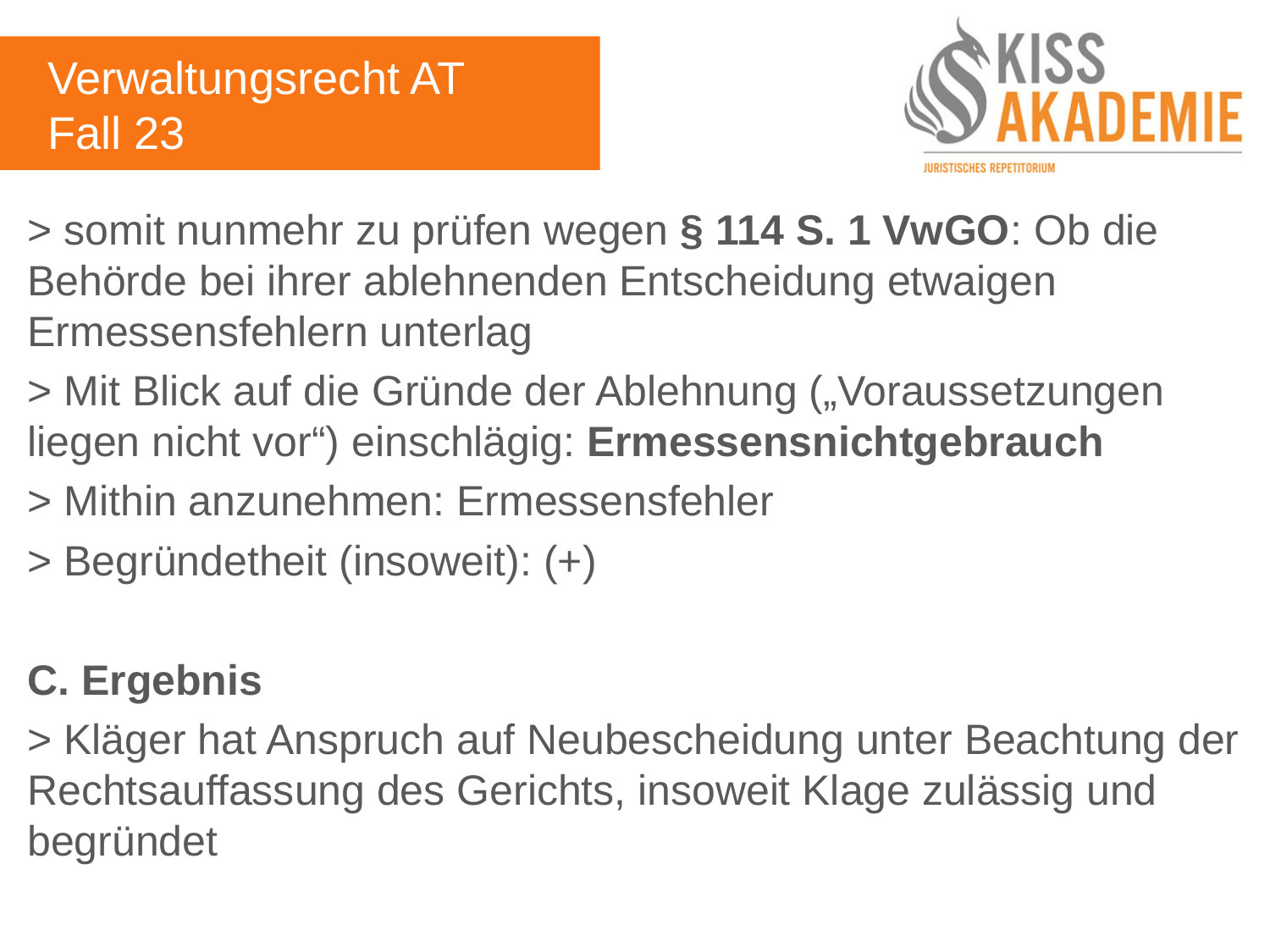

Verwaltungsrecht AT
Fall 23
> somit nunmehr zu prüfen wegen § 114 S. 1 VwGO: Ob die Behörde bei ihrer ablehnenden Entscheidung etwaigen Ermessensfehlern unterlag
> Mit Blick auf die Gründe der Ablehnung („Voraussetzungen liegen nicht vor“) einschlägig: Ermessensnichtgebrauch
> Mithin anzunehmen: Ermessensfehler
> Begründetheit (insoweit): (+)

C. Ergebnis
> Kläger hat Anspruch auf Neubescheidung unter Beachtung der Rechtsauffassung des Gerichts, insoweit Klage zulässig und begründet